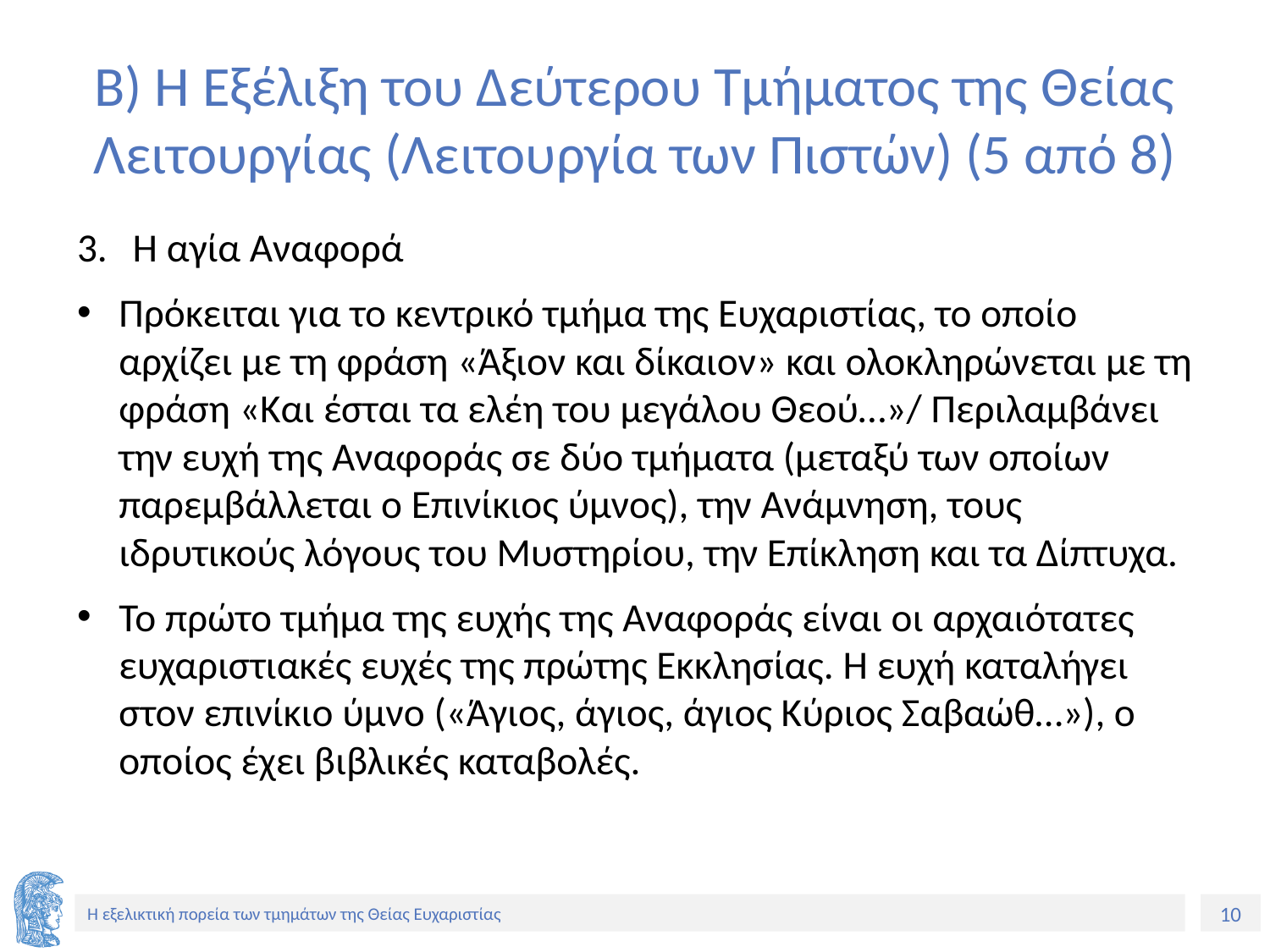

# Β) Η Εξέλιξη του Δεύτερου Τμήματος της Θείας Λειτουργίας (Λειτουργία των Πιστών) (5 από 8)
Η αγία Αναφορά
Πρόκειται για το κεντρικό τμήμα της Ευχαριστίας, το οποίο αρχίζει με τη φράση «Άξιον και δίκαιον» και ολοκληρώνεται με τη φράση «Και έσται τα ελέη του μεγάλου Θεού…»/ Περιλαμβάνει την ευχή της Αναφοράς σε δύο τμήματα (μεταξύ των οποίων παρεμβάλλεται ο Επινίκιος ύμνος), την Ανάμνηση, τους ιδρυτικούς λόγους του Μυστηρίου, την Επίκληση και τα Δίπτυχα.
Το πρώτο τμήμα της ευχής της Αναφοράς είναι οι αρχαιότατες ευχαριστιακές ευχές της πρώτης Εκκλησίας. Η ευχή καταλήγει στον επινίκιο ύμνο («Άγιος, άγιος, άγιος Κύριος Σαβαώθ…»), ο οποίος έχει βιβλικές καταβολές.